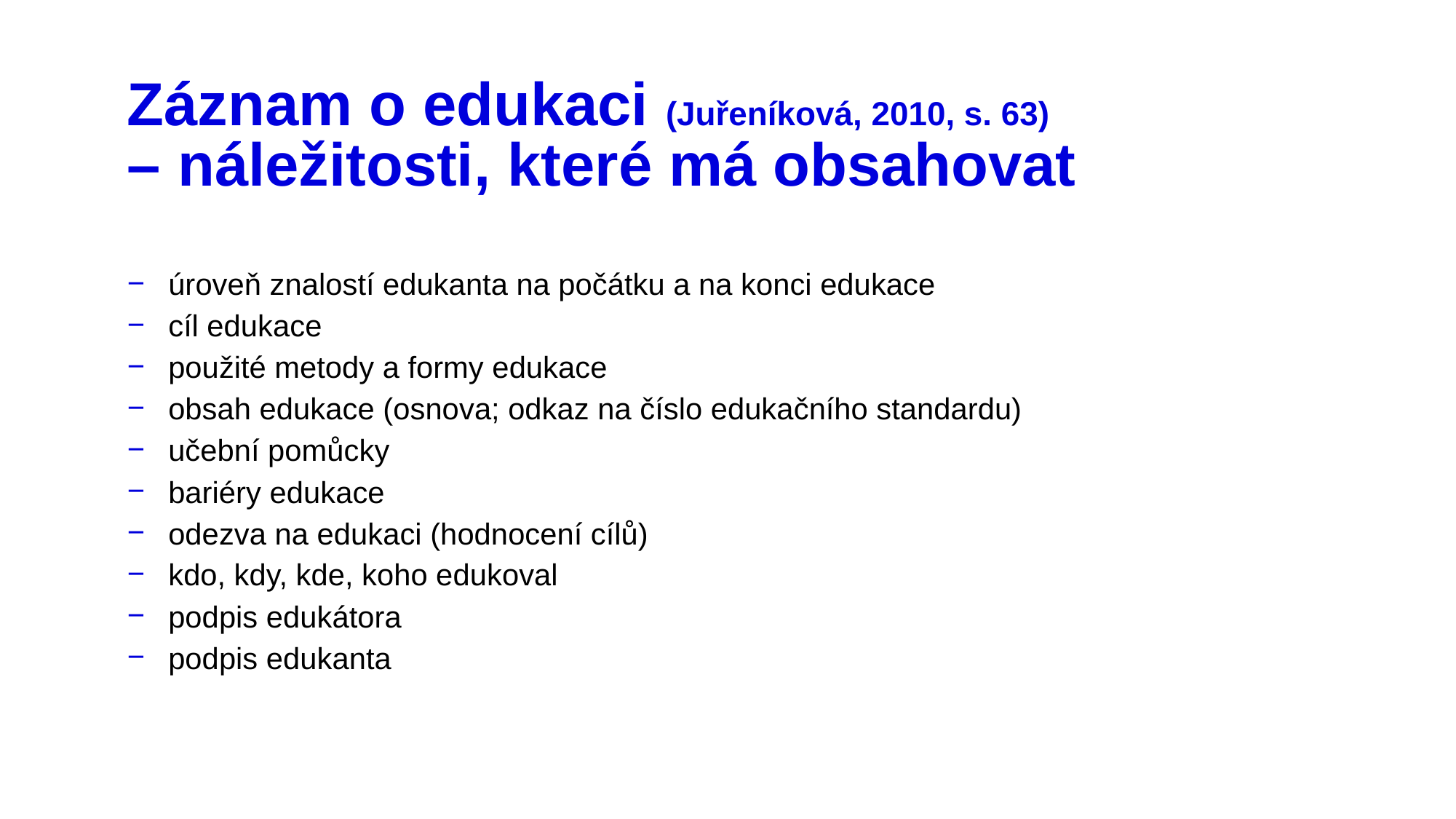

# Záznam o edukaci (Juřeníková, 2010, s. 63) – náležitosti, které má obsahovat
úroveň znalostí edukanta na počátku a na konci edukace
cíl edukace
použité metody a formy edukace
obsah edukace (osnova; odkaz na číslo edukačního standardu)
učební pomůcky
bariéry edukace
odezva na edukaci (hodnocení cílů)
kdo, kdy, kde, koho edukoval
podpis edukátora
podpis edukanta